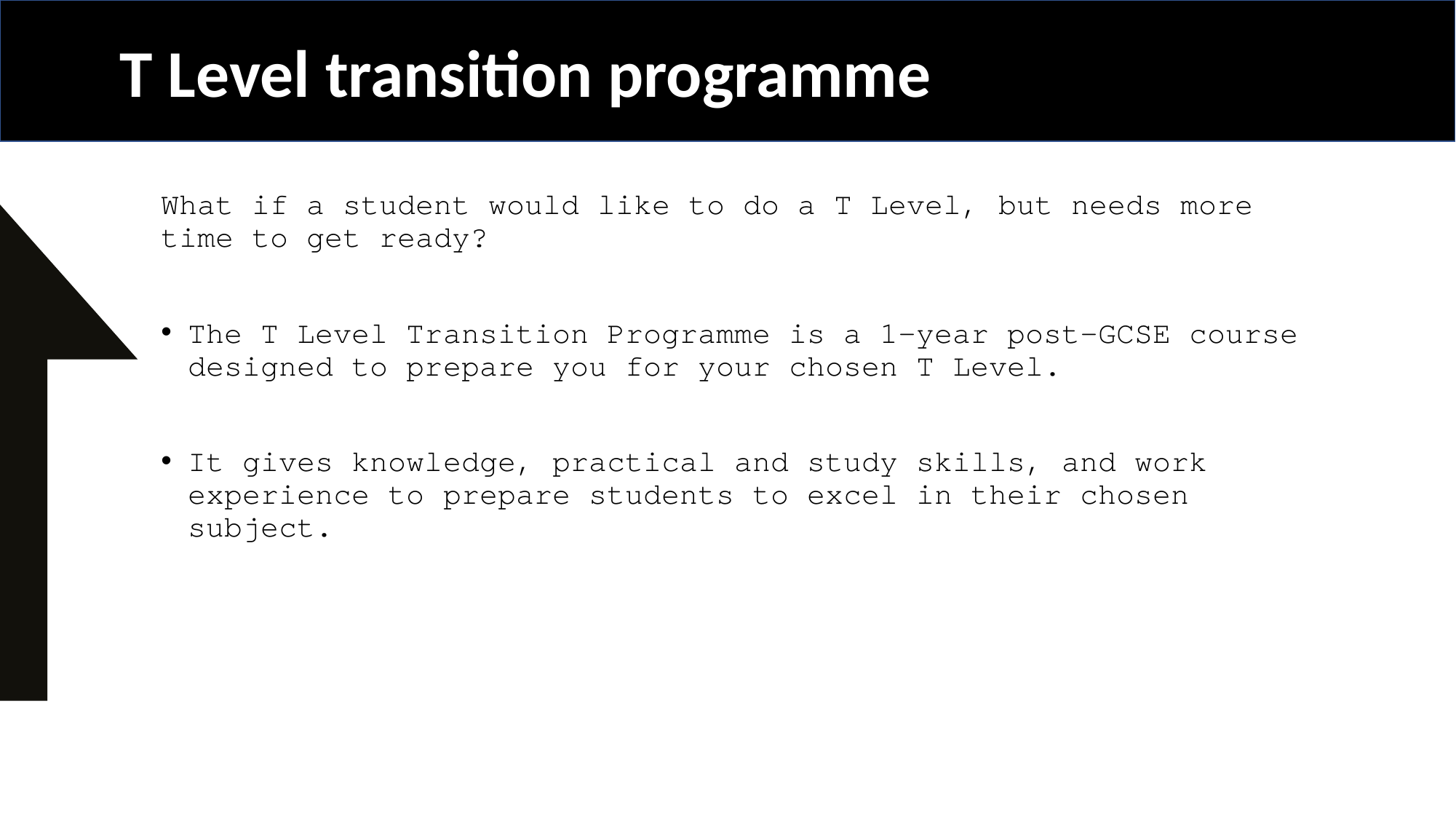

T Level transition programme
What if a student would like to do a T Level, but needs more time to get ready?

The T Level Transition Programme is a 1-year post-GCSE course designed to prepare you for your chosen T Level.

It gives knowledge, practical and study skills, and work experience to prepare students to excel in their chosen subject.